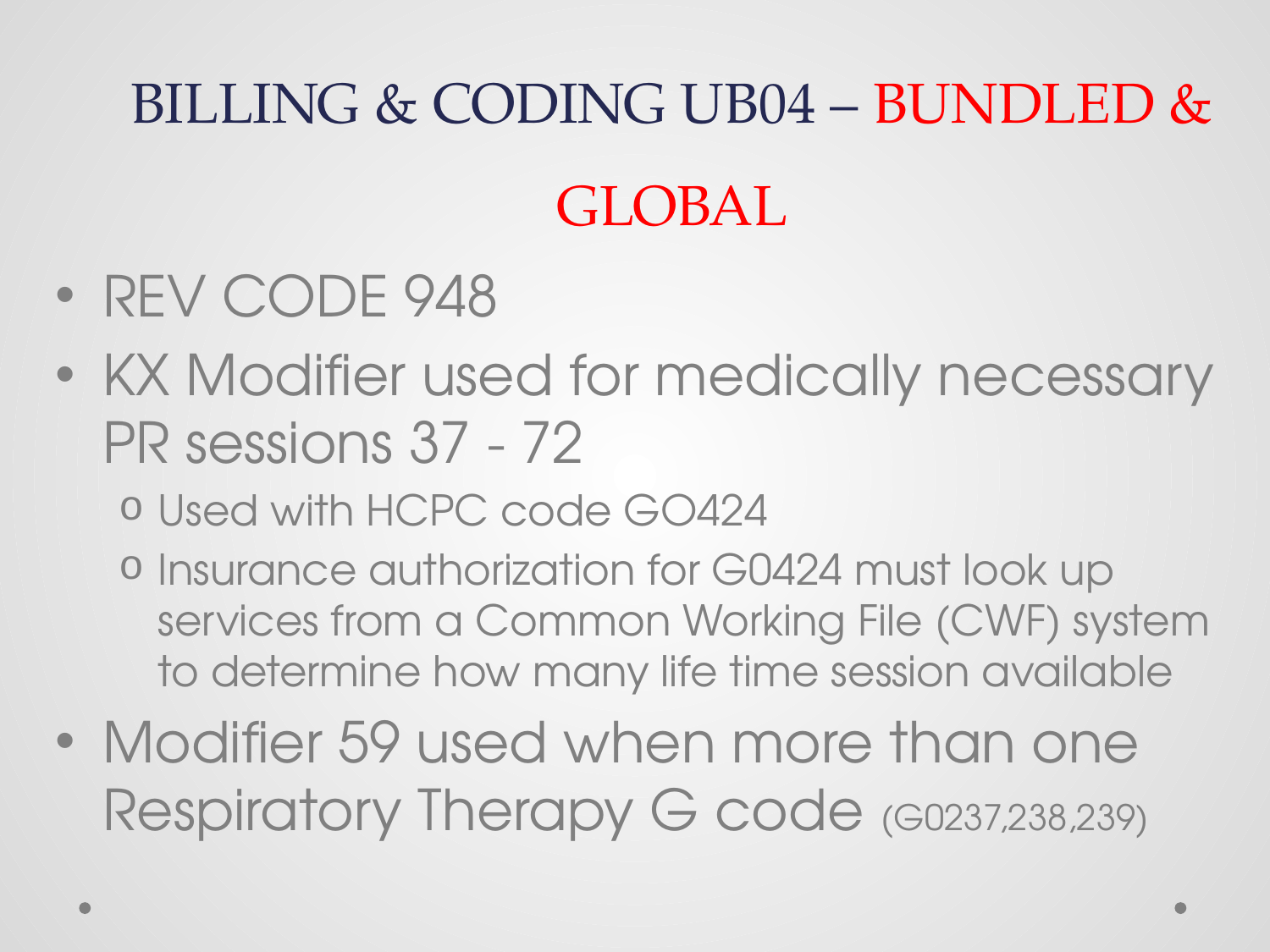

BILLING & CODING UB04 – BUNDLED & GLOBAL
REV CODE 948
KX Modifier used for medically necessary PR sessions 37 - 72
Used with HCPC code GO424
Insurance authorization for G0424 must look up services from a Common Working File (CWF) system to determine how many life time session available
Modifier 59 used when more than one Respiratory Therapy G code (G0237,238,239)